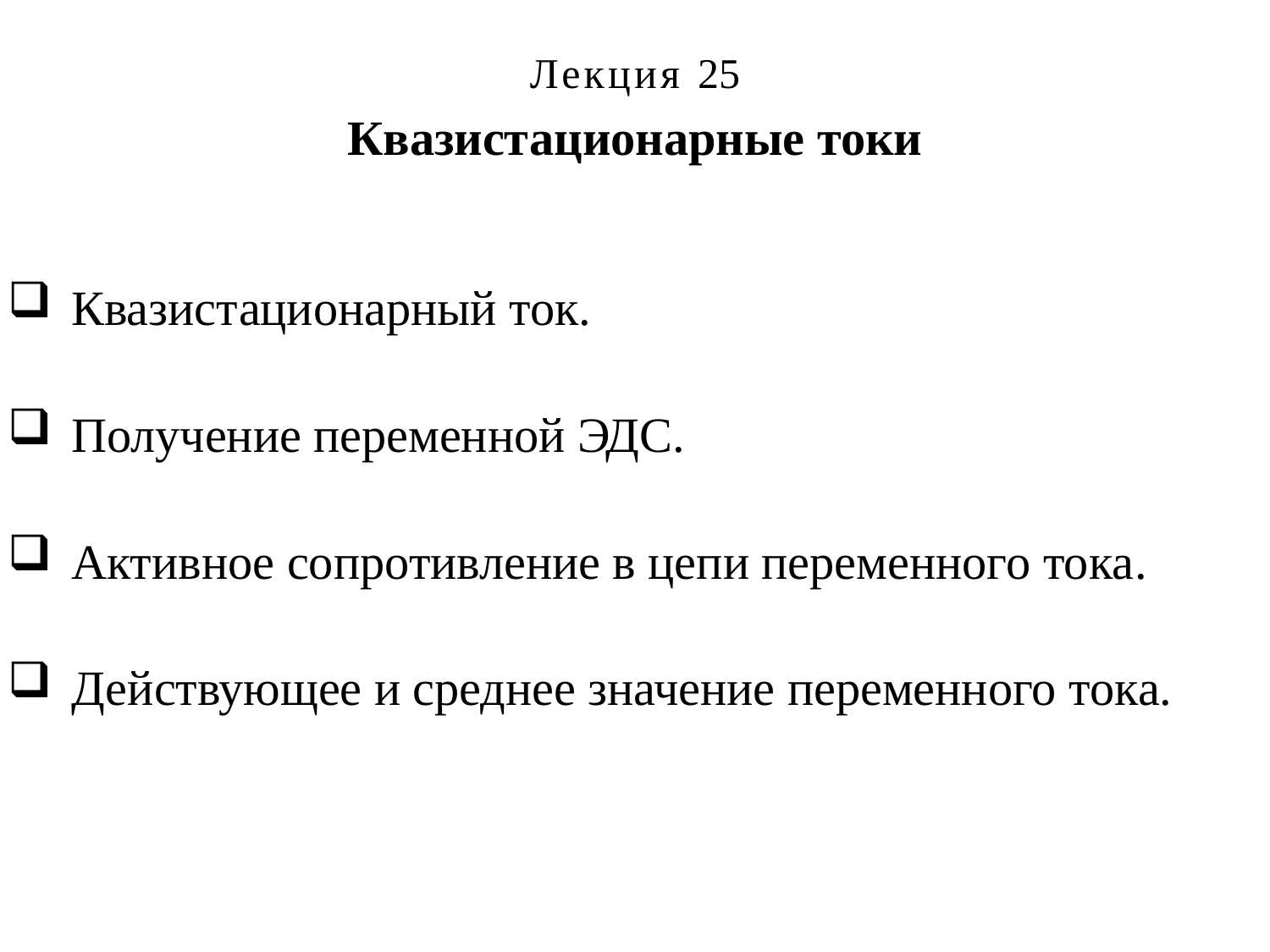

Лекция 25
Квазистационарные токи
Квазистационарный ток.

Получение переменной ЭДС.

Активное сопротивление в цепи переменного тока.

Действующее и среднее значение переменного тока.